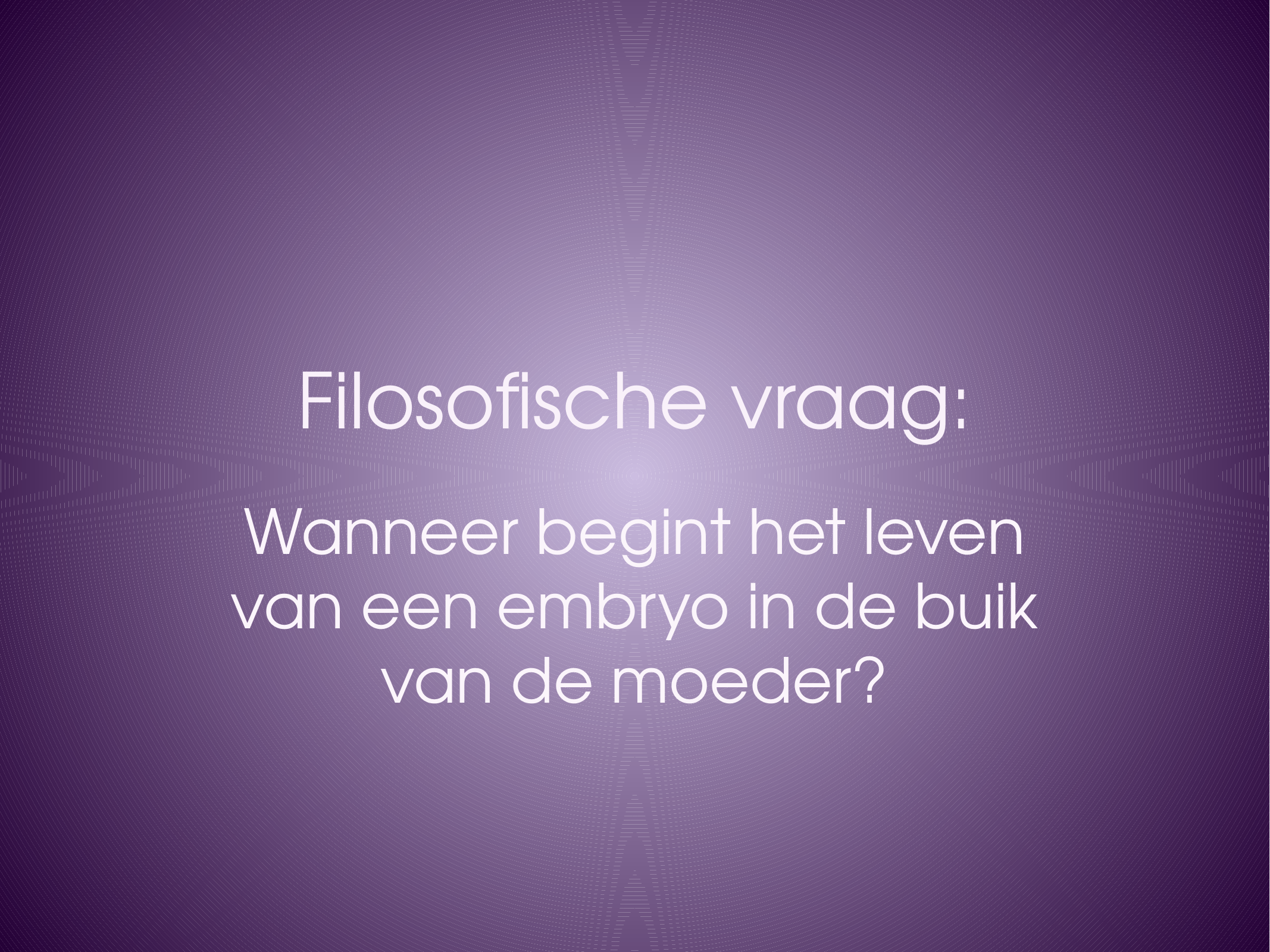

# Filosofische vraag:
Wanneer begint het leven van een embryo in de buik van de moeder?